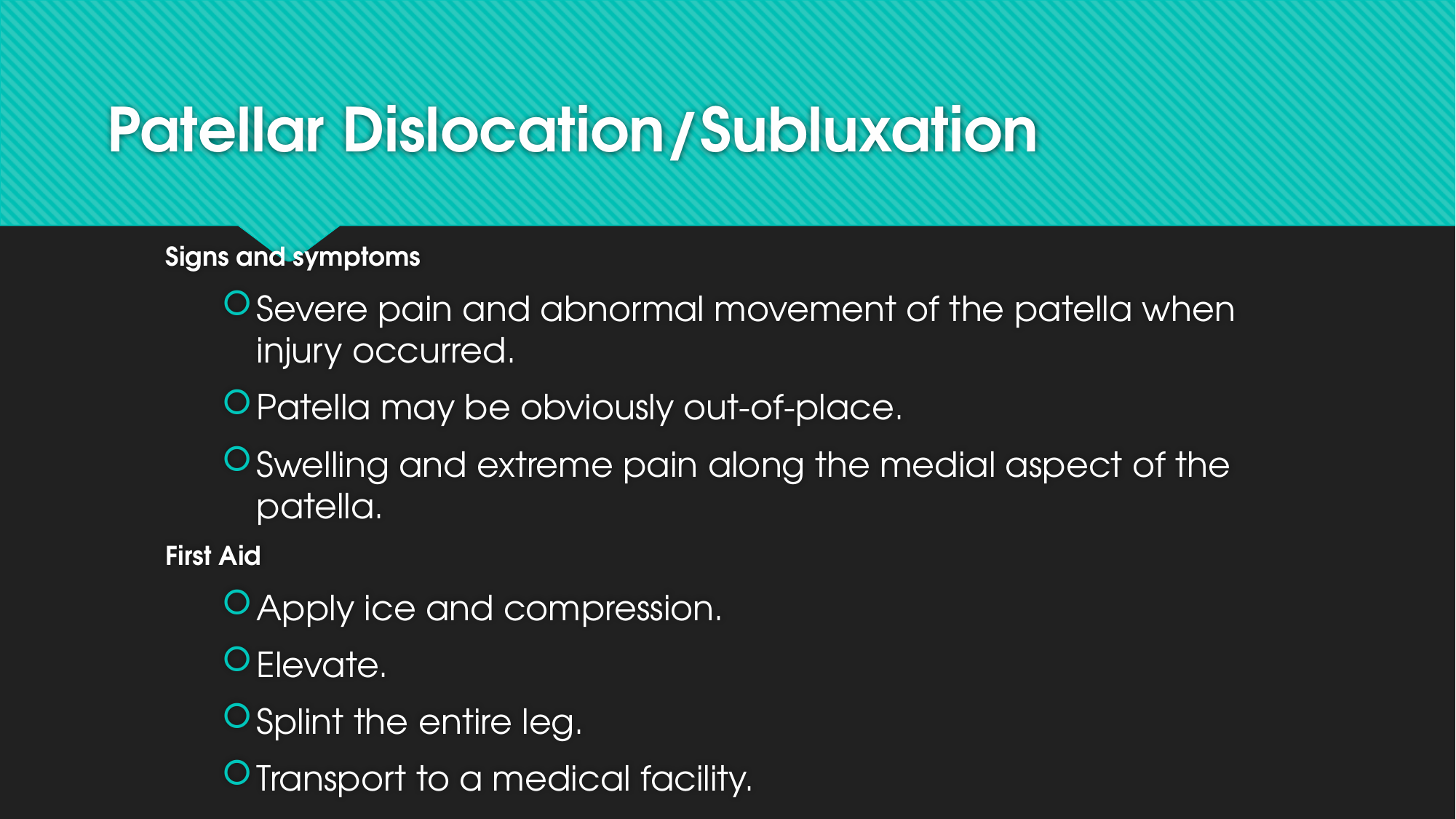

# Patellar Dislocation/Subluxation
Signs and symptoms
Severe pain and abnormal movement of the patella when injury occurred.
Patella may be obviously out-of-place.
Swelling and extreme pain along the medial aspect of the patella.
First Aid
Apply ice and compression.
Elevate.
Splint the entire leg.
Transport to a medical facility.